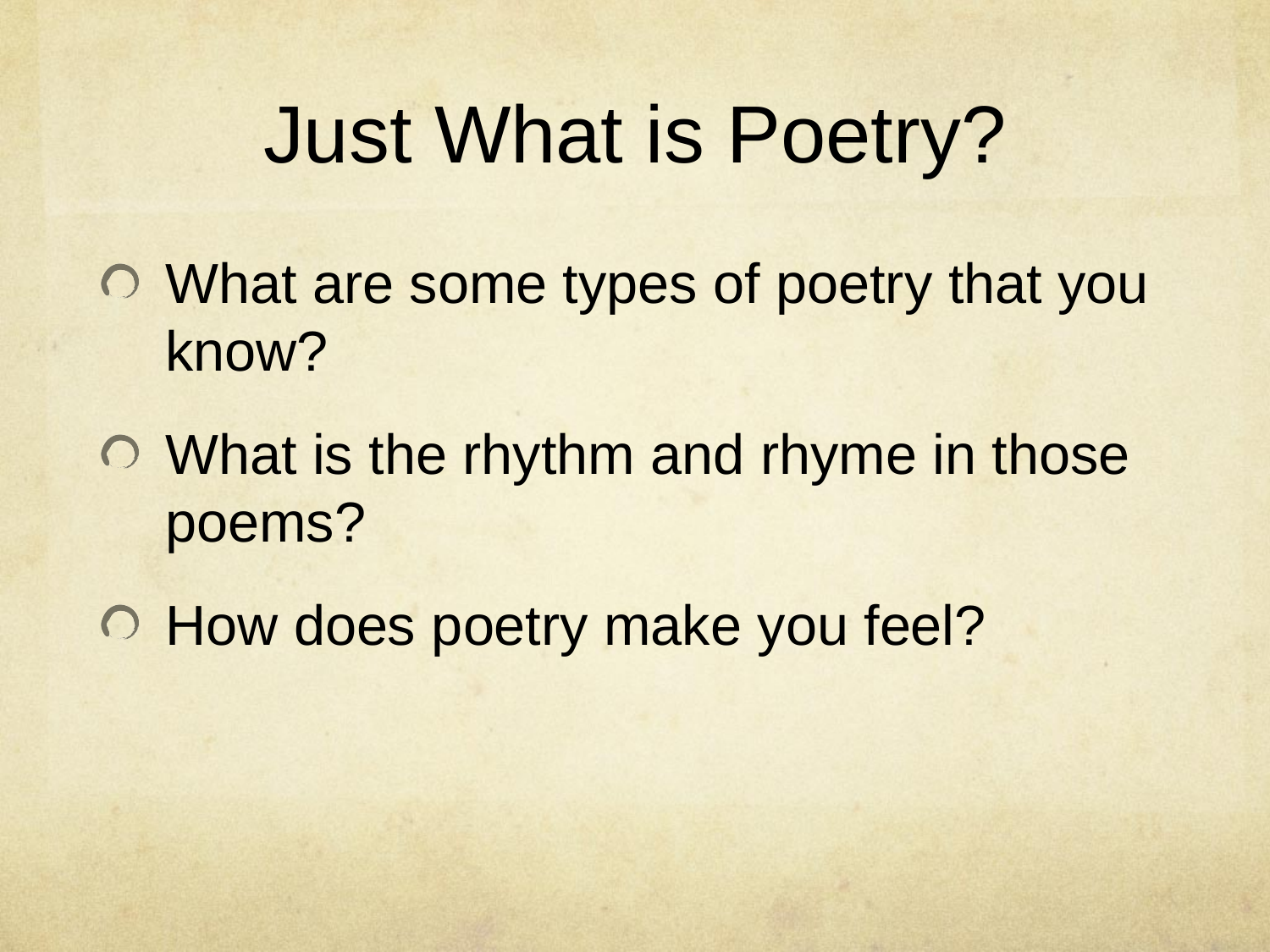

# Just What is Poetry?
What are some types of poetry that you know?
What is the rhythm and rhyme in those poems?
How does poetry make you feel?